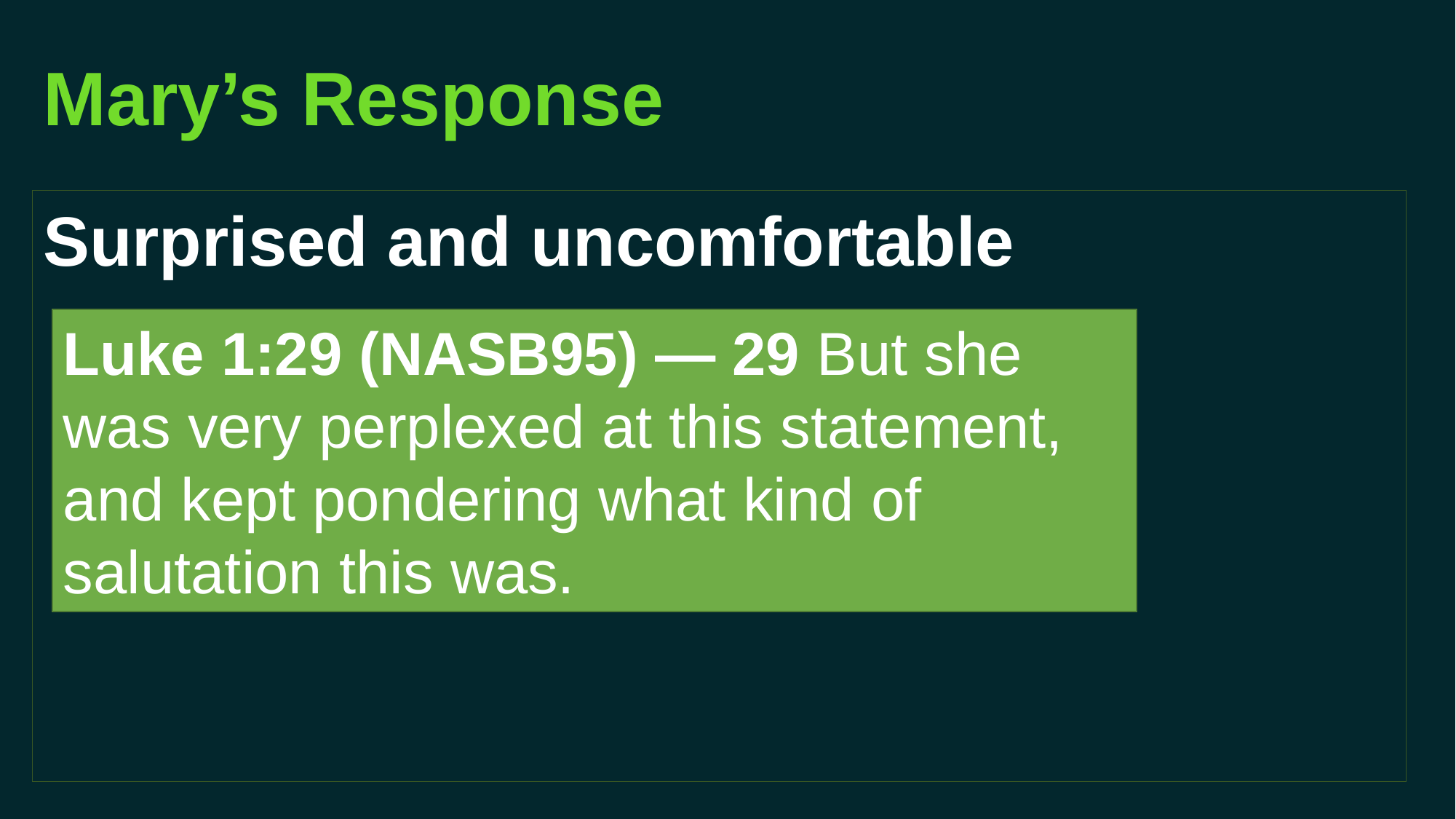

# Mary’s Response
Surprised and uncomfortable

Luke 1:29 (NASB95) — 29 But she was very perplexed at this statement, and kept pondering what kind of salutation this was.